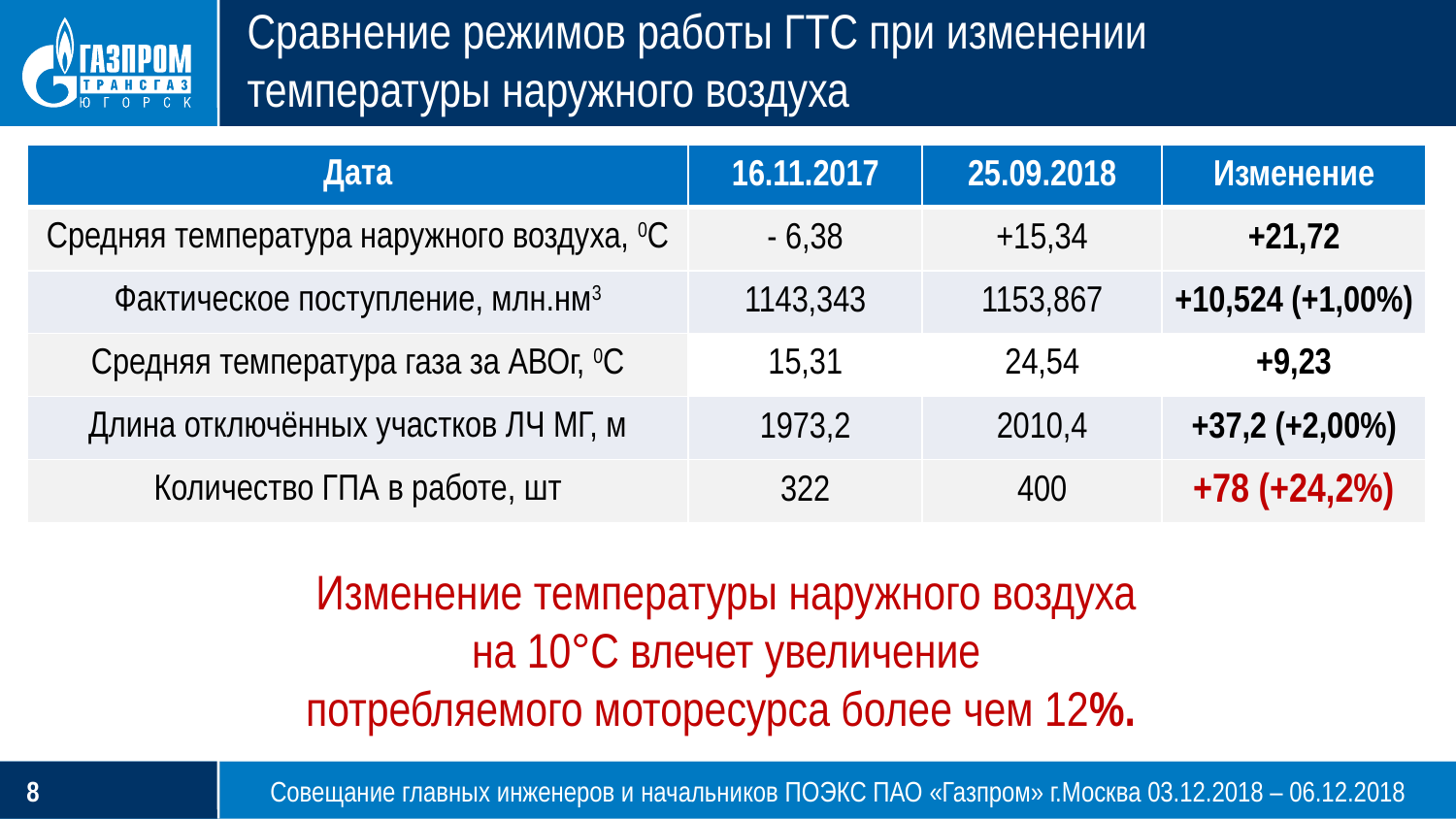

# Сравнение режимов работы ГТС при изменении температуры наружного воздуха
| Дата | 16.11.2017 | 25.09.2018 | Изменение |
| --- | --- | --- | --- |
| Средняя температура наружного воздуха, 0С | - 6,38 | +15,34 | +21,72 |
| Фактическое поступление, млн.нм3 | 1143,343 | 1153,867 | +10,524 (+1,00%) |
| Средняя температура газа за АВОг, 0С | 15,31 | 24,54 | +9,23 |
| Длина отключённых участков ЛЧ МГ, м | 1973,2 | 2010,4 | +37,2 (+2,00%) |
| Количество ГПА в работе, шт | 322 | 400 | +78 (+24,2%) |
Изменение температуры наружного воздуха
 на 10°С влечет увеличение
потребляемого моторесурса более чем 12%.
Совещание главных инженеров и начальников ПОЭКС ПАО «Газпром» г.Москва 03.12.2018 – 06.12.2018